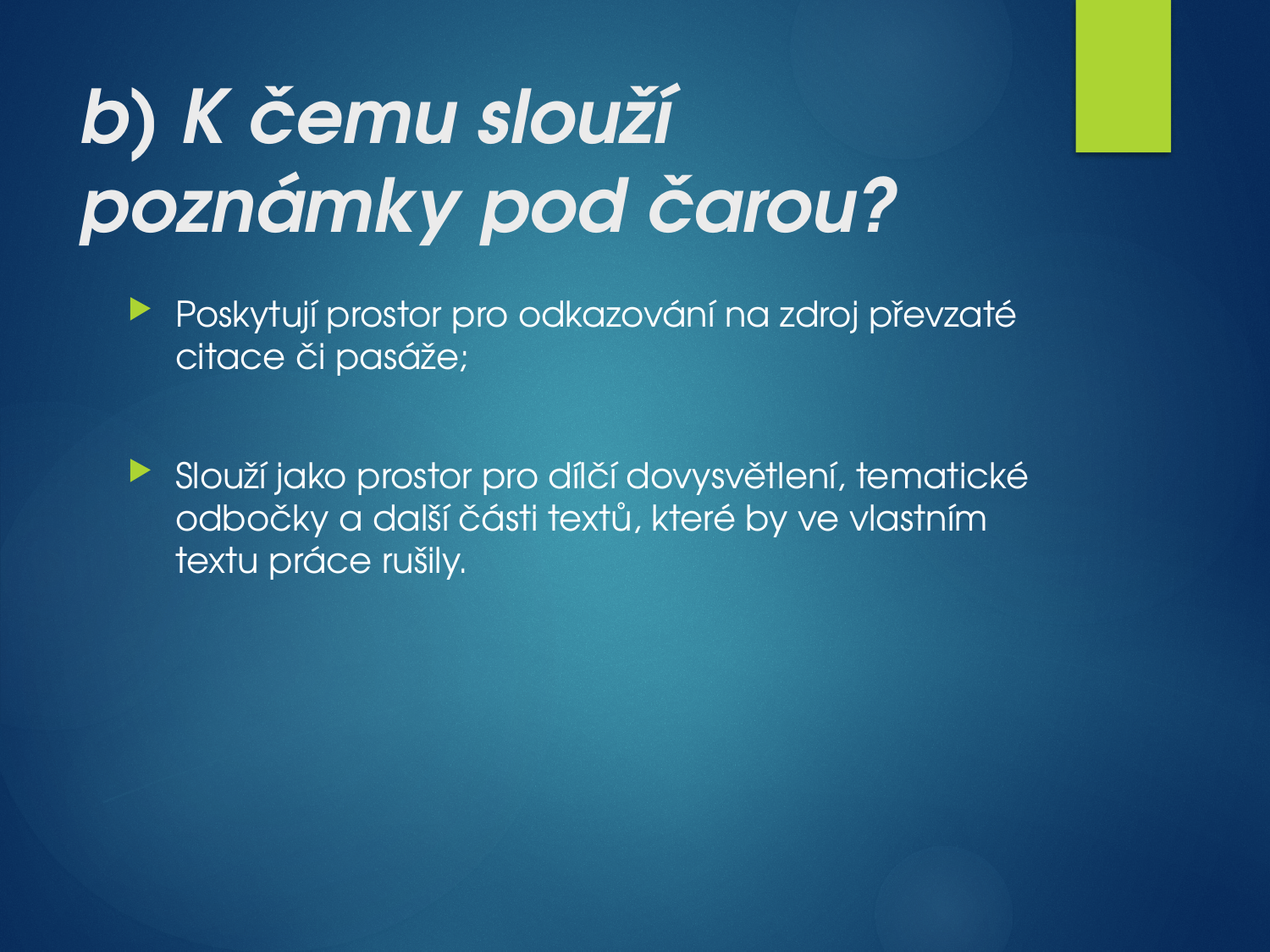

# b) K čemu slouží poznámky pod čarou?
Poskytují prostor pro odkazování na zdroj převzaté citace či pasáže;

Slouží jako prostor pro dílčí dovysvětlení, tematické odbočky a další části textů, které by ve vlastním textu práce rušily.